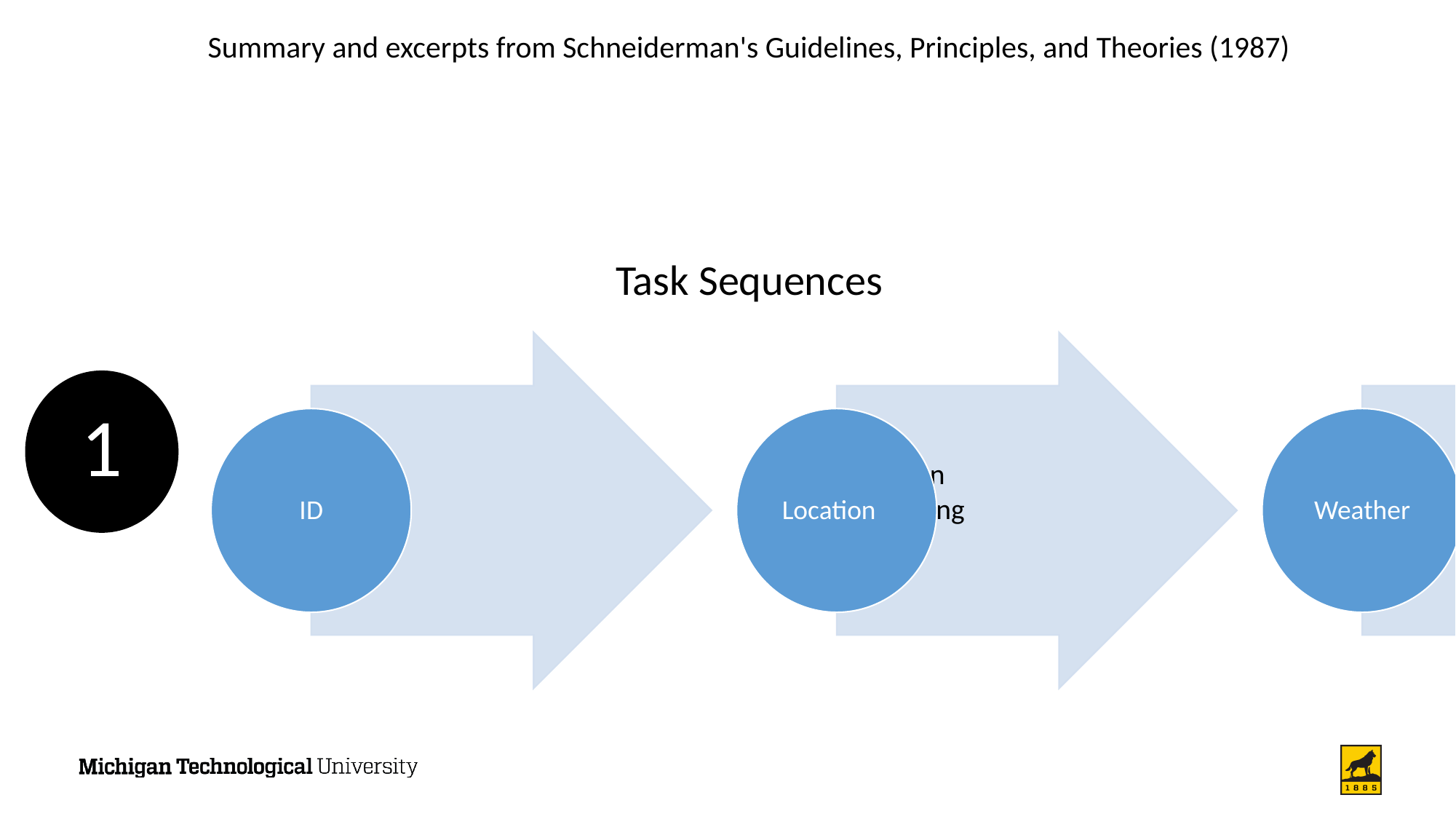

Summary and excerpts from Schneiderman's Guidelines, Principles, and Theories (1987)

Task Sequences

Team
Boat
Etc
ID
Station
Lat/Long
Etc
Location
Wind
Sea State
Etc
Weather

1